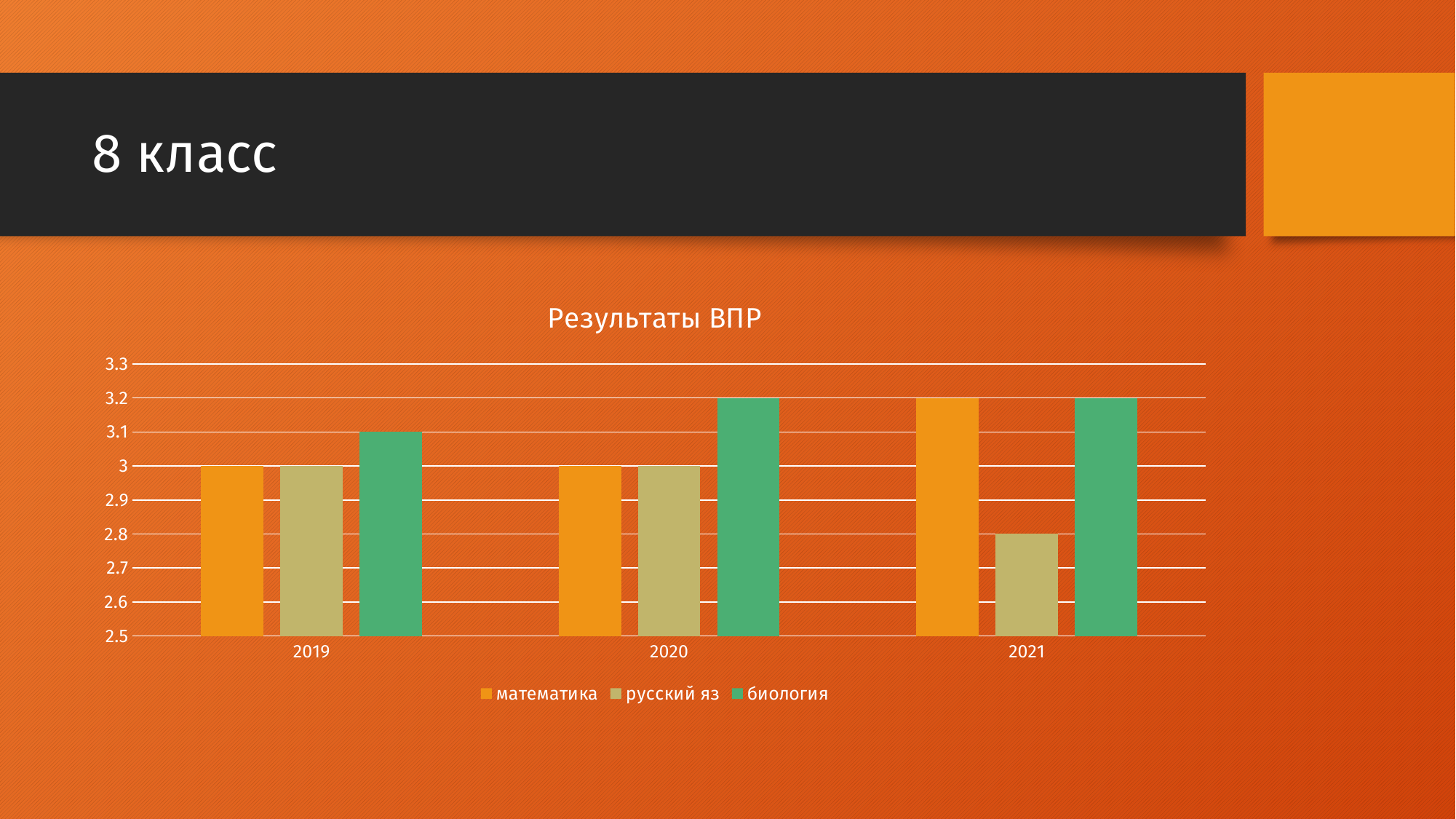

# 8 класс

### Chart: Результаты ВПР

| Category | математика | русский яз | биология |
|---|---|---|---|
| 2019 | 3.0 | 3.0 | 3.1 |
| 2020 | 3.0 | 3.0 | 3.2 |
| 2021 | 3.2 | 2.8 | 3.2 |